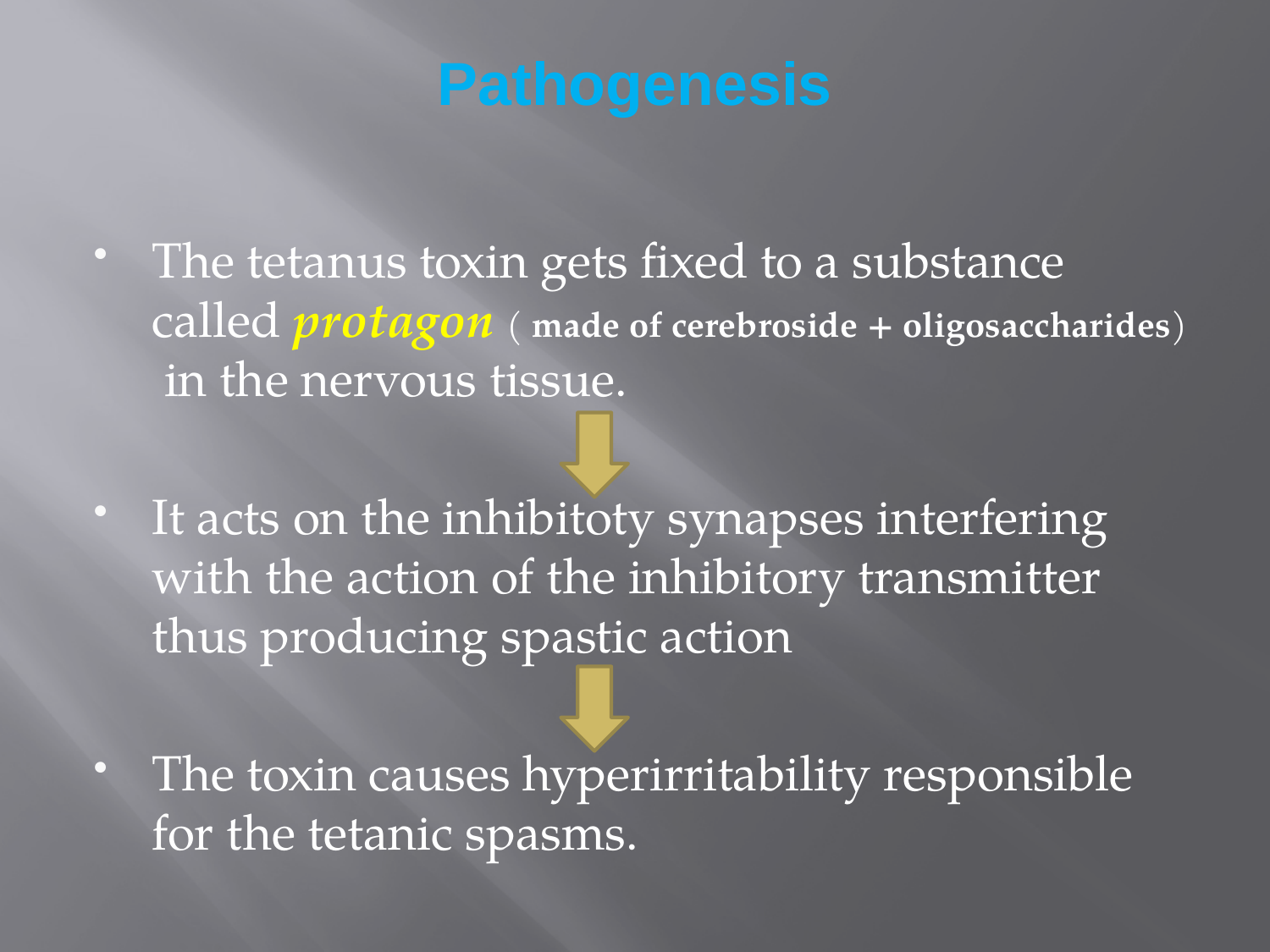

# Pathogenesis
The tetanus toxin gets fixed to a substance called protagon ( made of cerebroside + oligosaccharides)  in the nervous tissue.

It acts on the inhibitoty synapses interfering with the action of the inhibitory transmitter thus producing spastic action

The toxin causes hyperirritability responsible for the tetanic spasms.